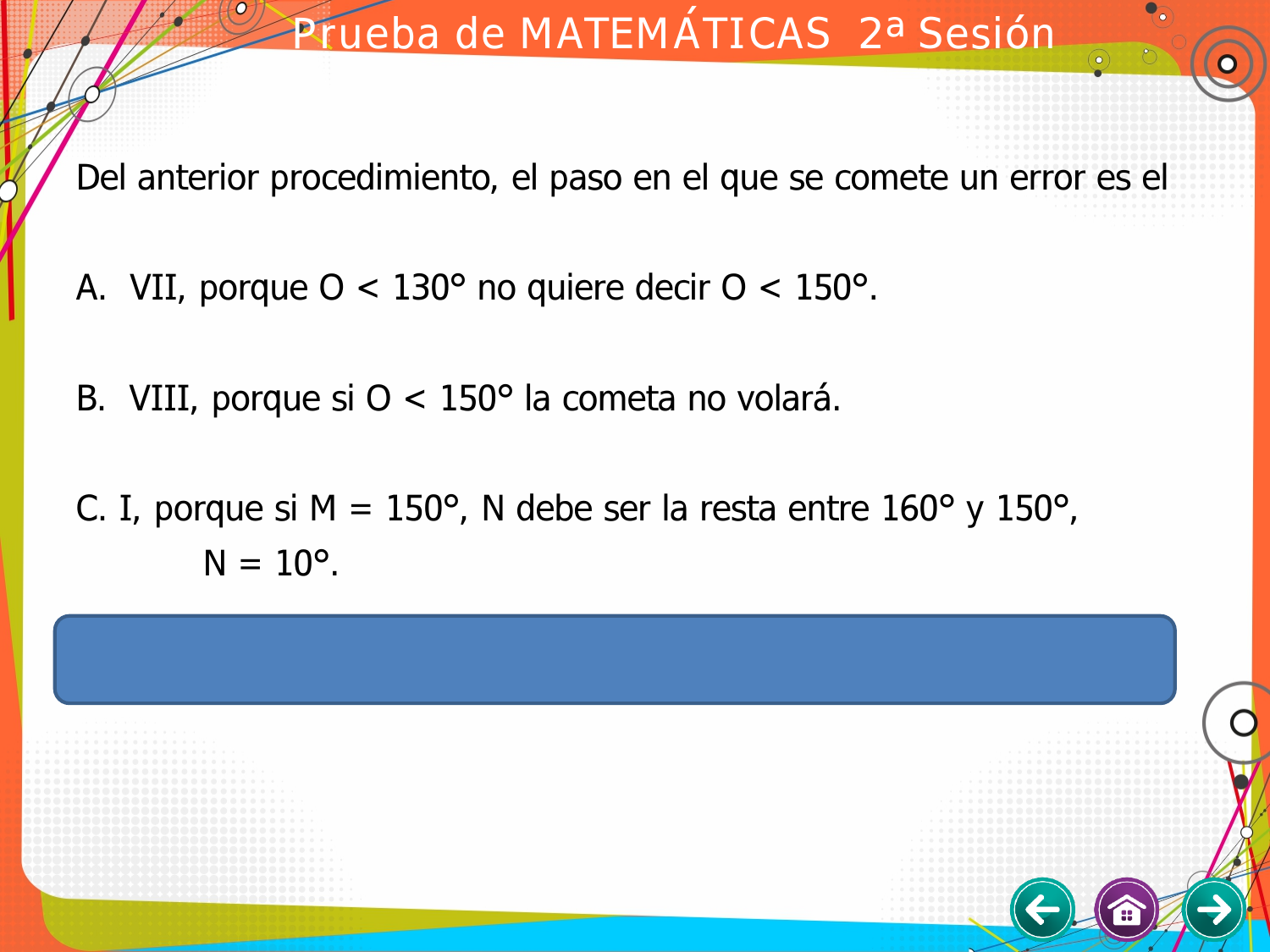

# Prueba de MATEMÁTICAS  2ª Sesión
Del anterior procedimiento, el paso en el que se comete un error es el

A.  VII, porque O < 130° no quiere decir O < 150°.

B.  VIII, porque si O < 150° la cometa no volará.

C. I, porque si M = 150°, N debe ser la resta entre 160° y 150°,             	N = 10°.

D.  III, porque la suma de los ángulos de un triángulo debe ser 180°.